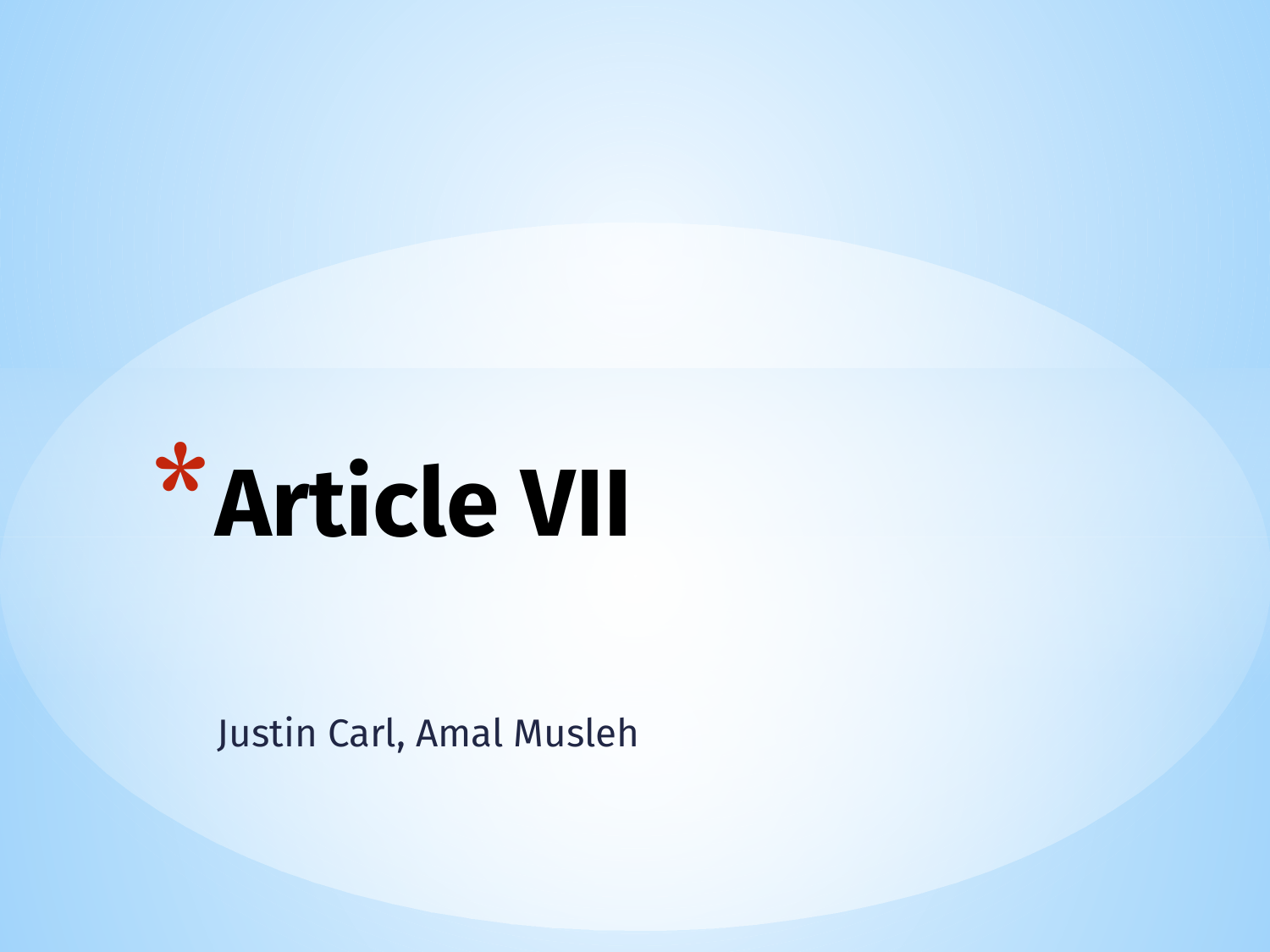

# Article VII
Justin Carl, Amal Musleh